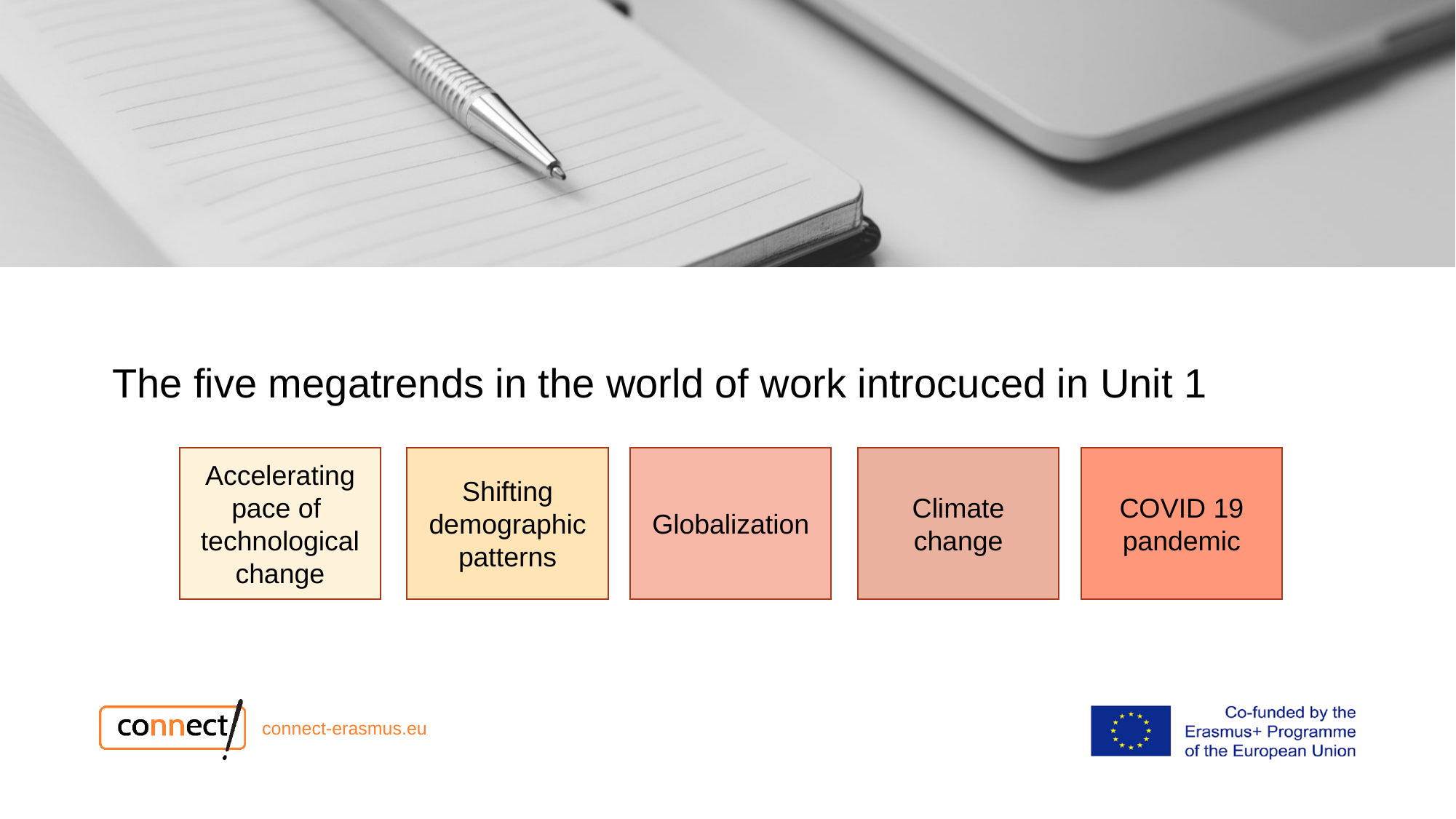

# The five megatrends in the world of work introcuced in Unit 1
Globalization
Accelerating
pace of
technological
change
Shifting demographic patterns
Climate change
COVID 19 pandemic
connect-erasmus.eu